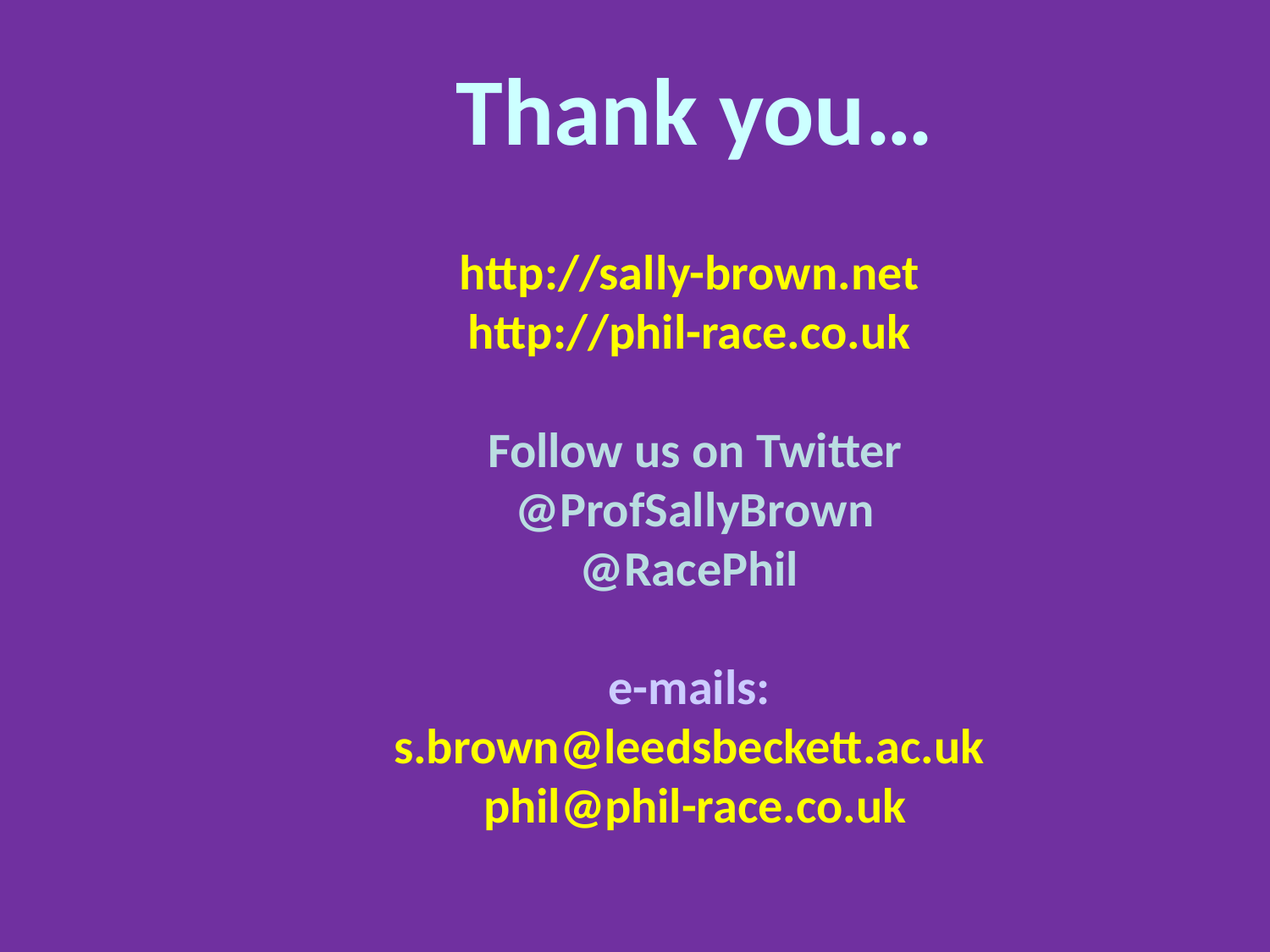

Thank you…

http://sally-brown.net
http://phil-race.co.uk

Follow us on Twitter
@ProfSallyBrown
@RacePhil

e-mails:
s.brown@leedsbeckett.ac.uk
phil@phil-race.co.uk